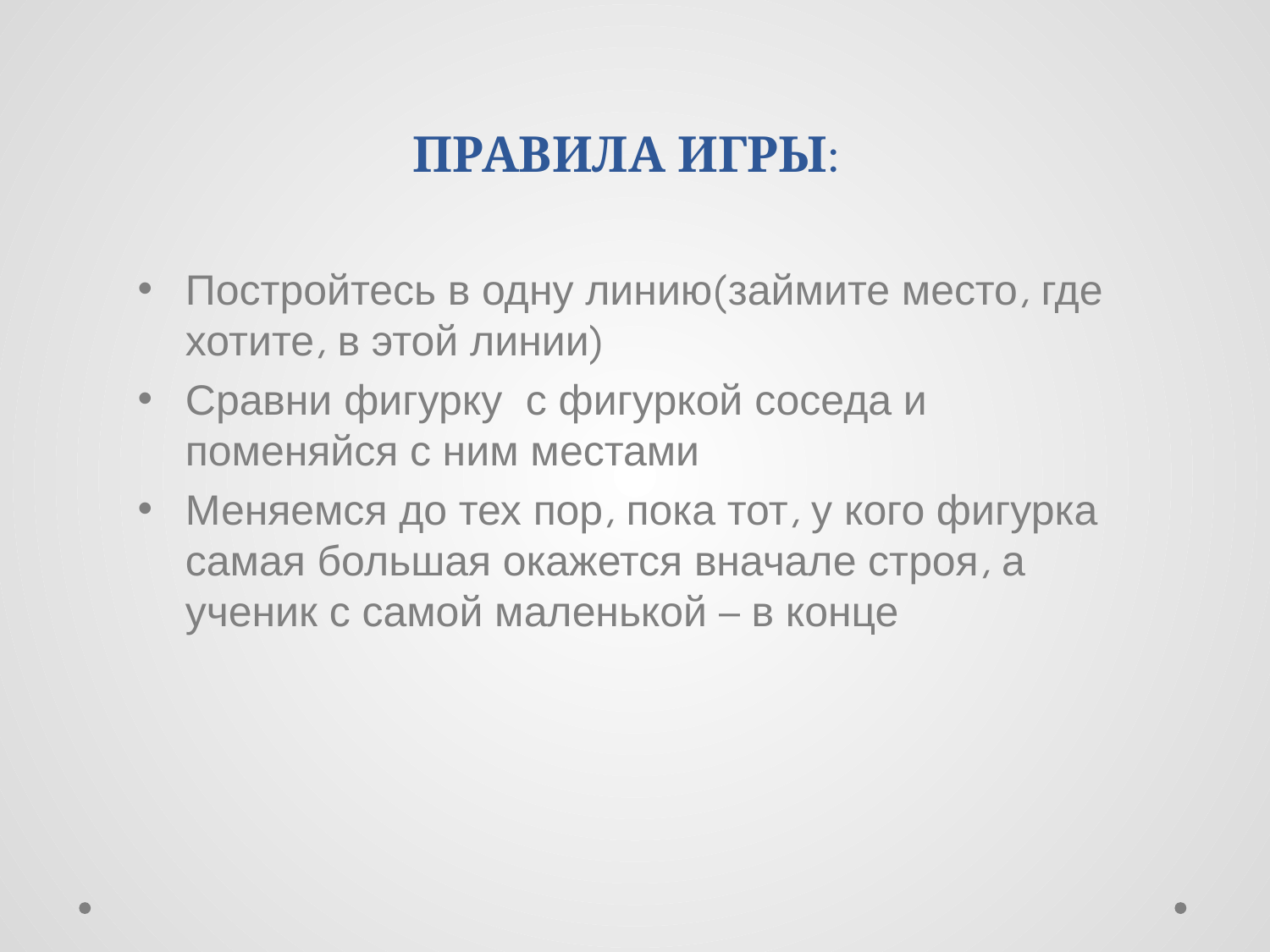

# ПРАВИЛА ИГРЫ:
Постройтесь в одну линию(займите место, где хотите, в этой линии)
Сравни фигурку  с фигуркой соседа и поменяйся с ним местами
Меняемся до тех пор, пока тот, у кого фигурка самая большая окажется вначале строя, а ученик с самой маленькой – в конце